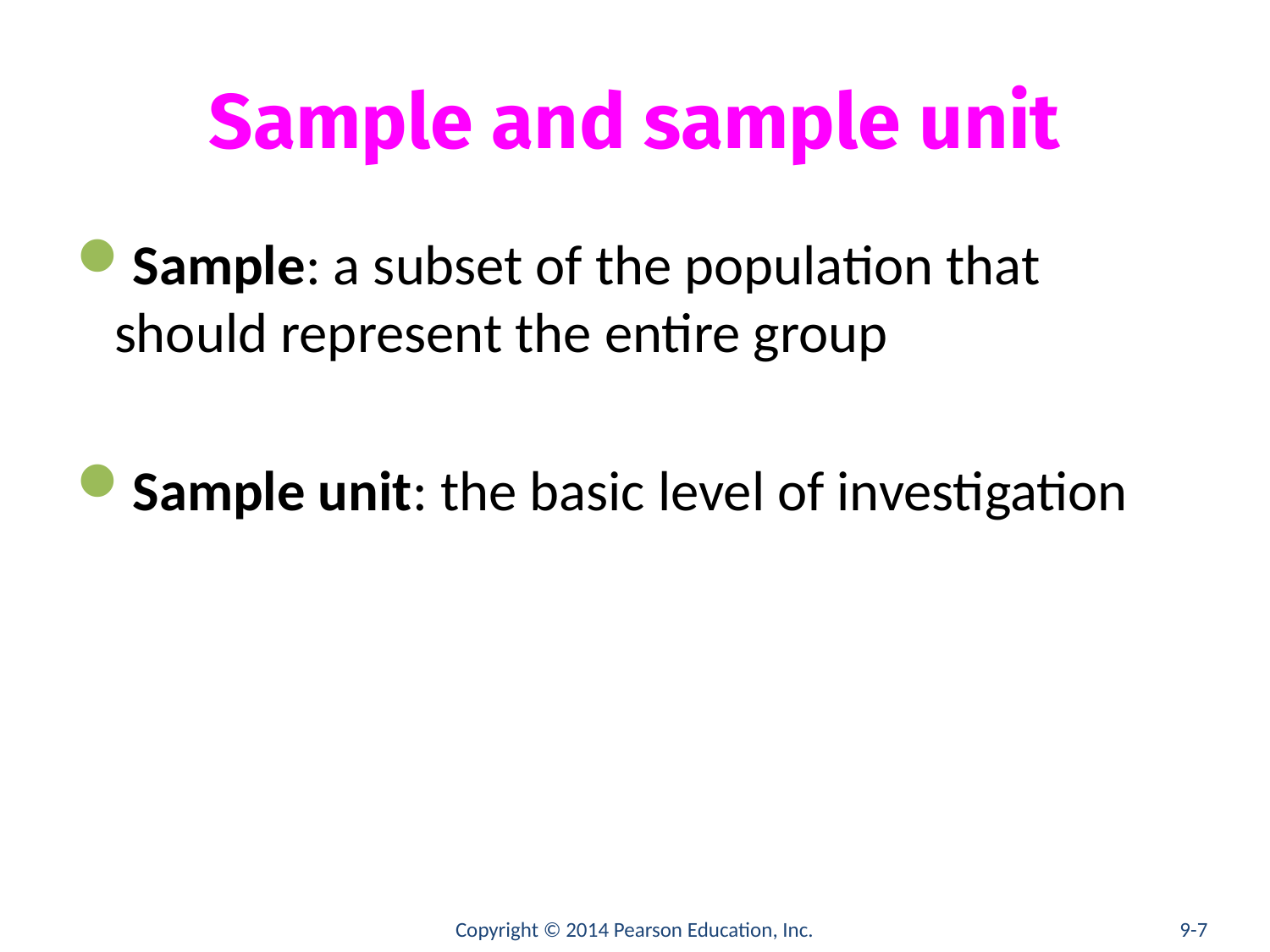

# Sample and sample unit
Sample: a subset of the population that should represent the entire group

Sample unit: the basic level of investigation